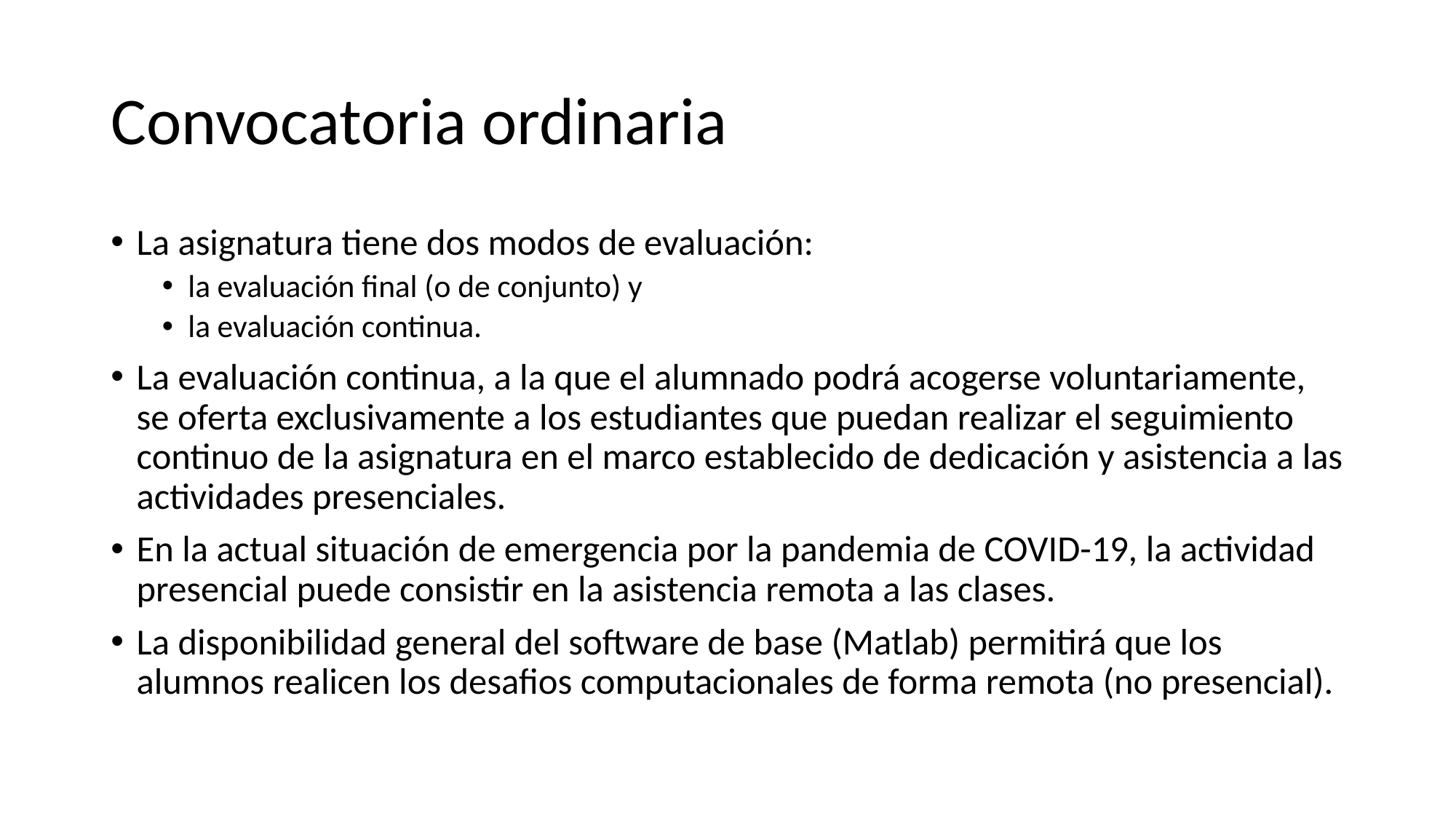

# Convocatoria ordinaria
La asignatura tiene dos modos de evaluación:
la evaluación final (o de conjunto) y
la evaluación continua.
La evaluación continua, a la que el alumnado podrá acogerse voluntariamente, se oferta exclusivamente a los estudiantes que puedan realizar el seguimiento continuo de la asignatura en el marco establecido de dedicación y asistencia a las actividades presenciales.
En la actual situación de emergencia por la pandemia de COVID-19, la actividad presencial puede consistir en la asistencia remota a las clases.
La disponibilidad general del software de base (Matlab) permitirá que los alumnos realicen los desafios computacionales de forma remota (no presencial).